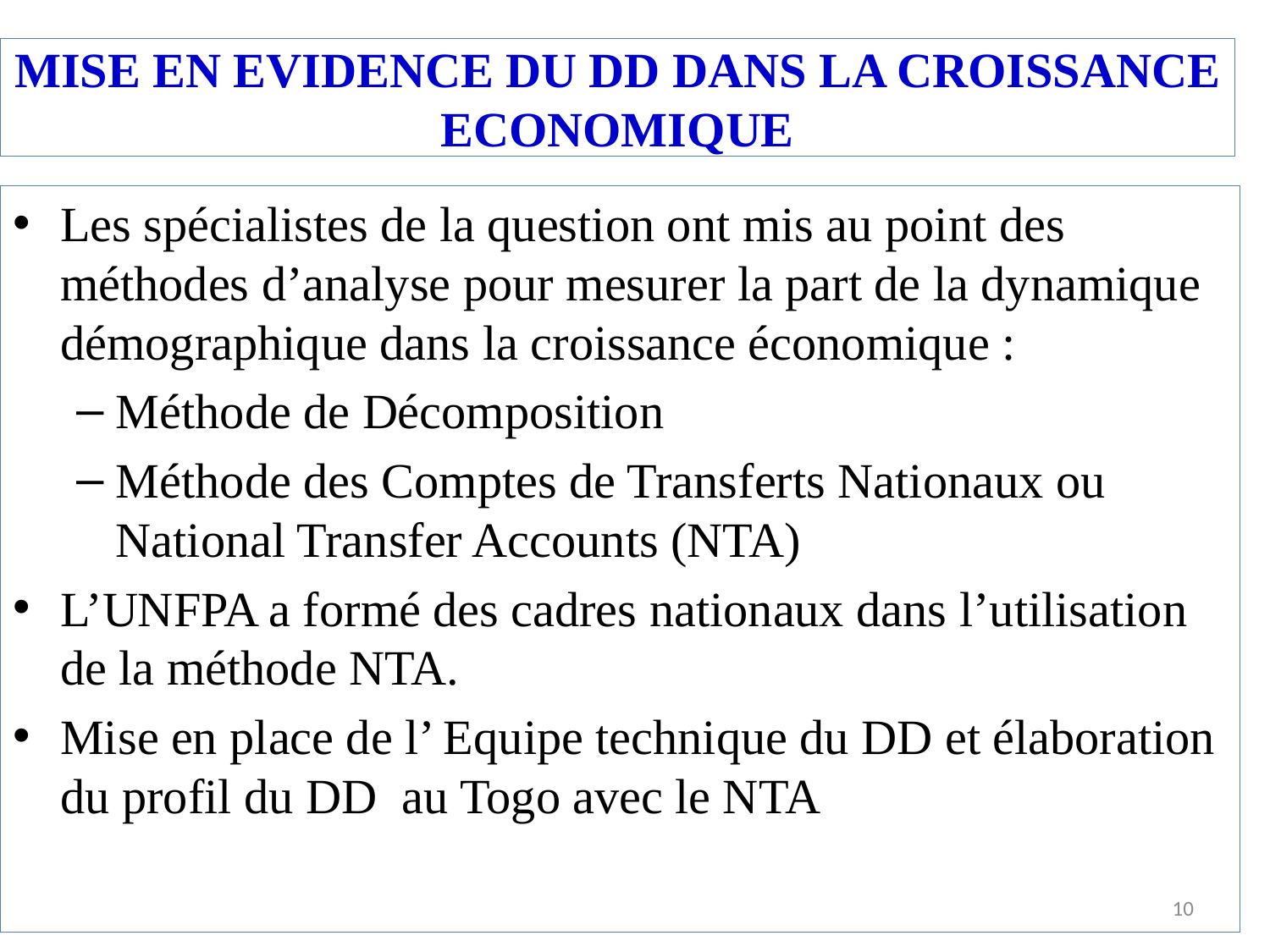

# MISE EN EVIDENCE DU DD DANS LA CROISSANCE ECONOMIQUE
Les spécialistes de la question ont mis au point des méthodes d’analyse pour mesurer la part de la dynamique démographique dans la croissance économique :
Méthode de Décomposition
Méthode des Comptes de Transferts Nationaux ou National Transfer Accounts (NTA)
L’UNFPA a formé des cadres nationaux dans l’utilisation de la méthode NTA.
Mise en place de l’ Equipe technique du DD et élaboration du profil du DD  au Togo avec le NTA
10